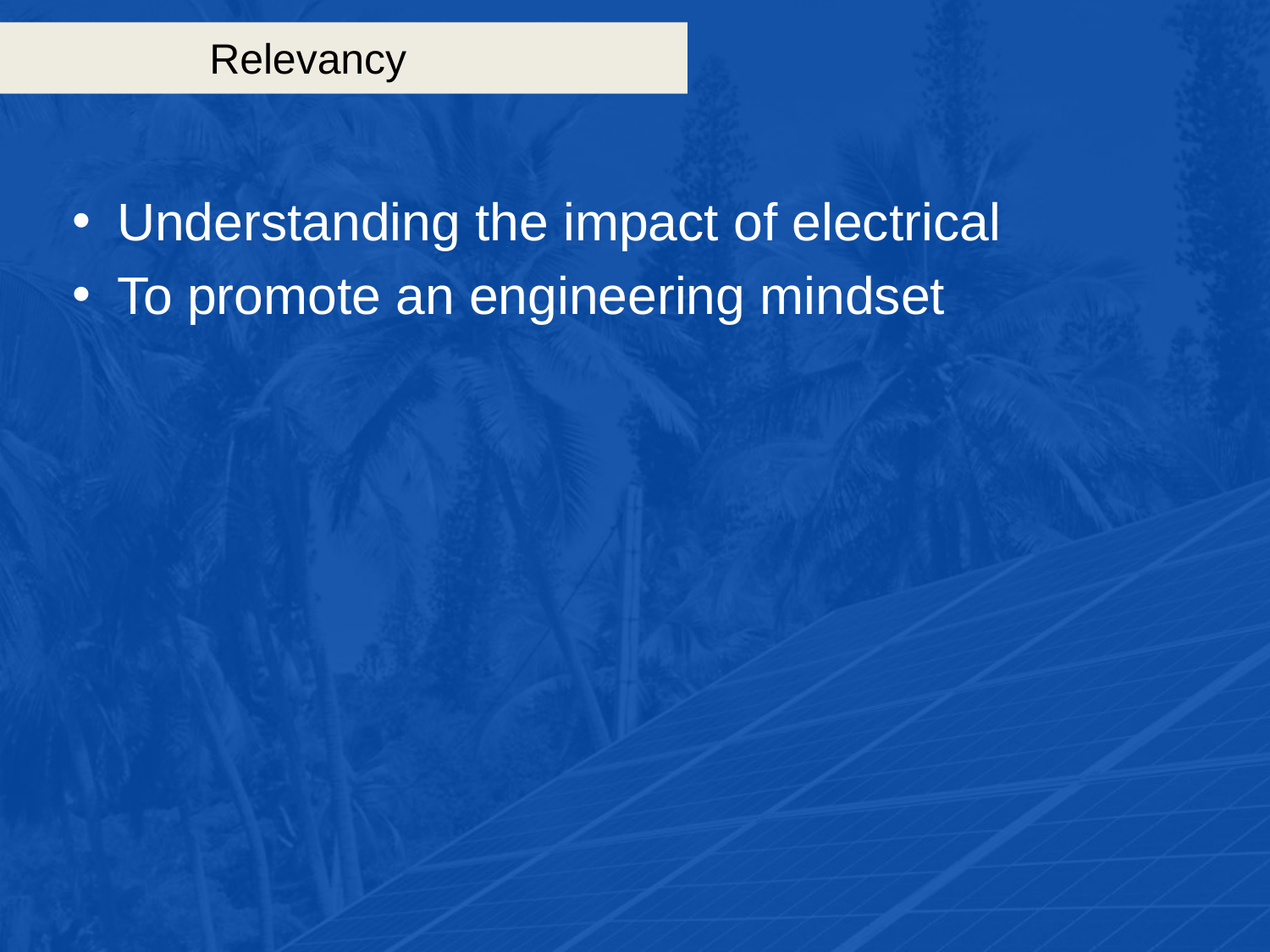

# Relevancy
Understanding the impact of electrical
To promote an engineering mindset